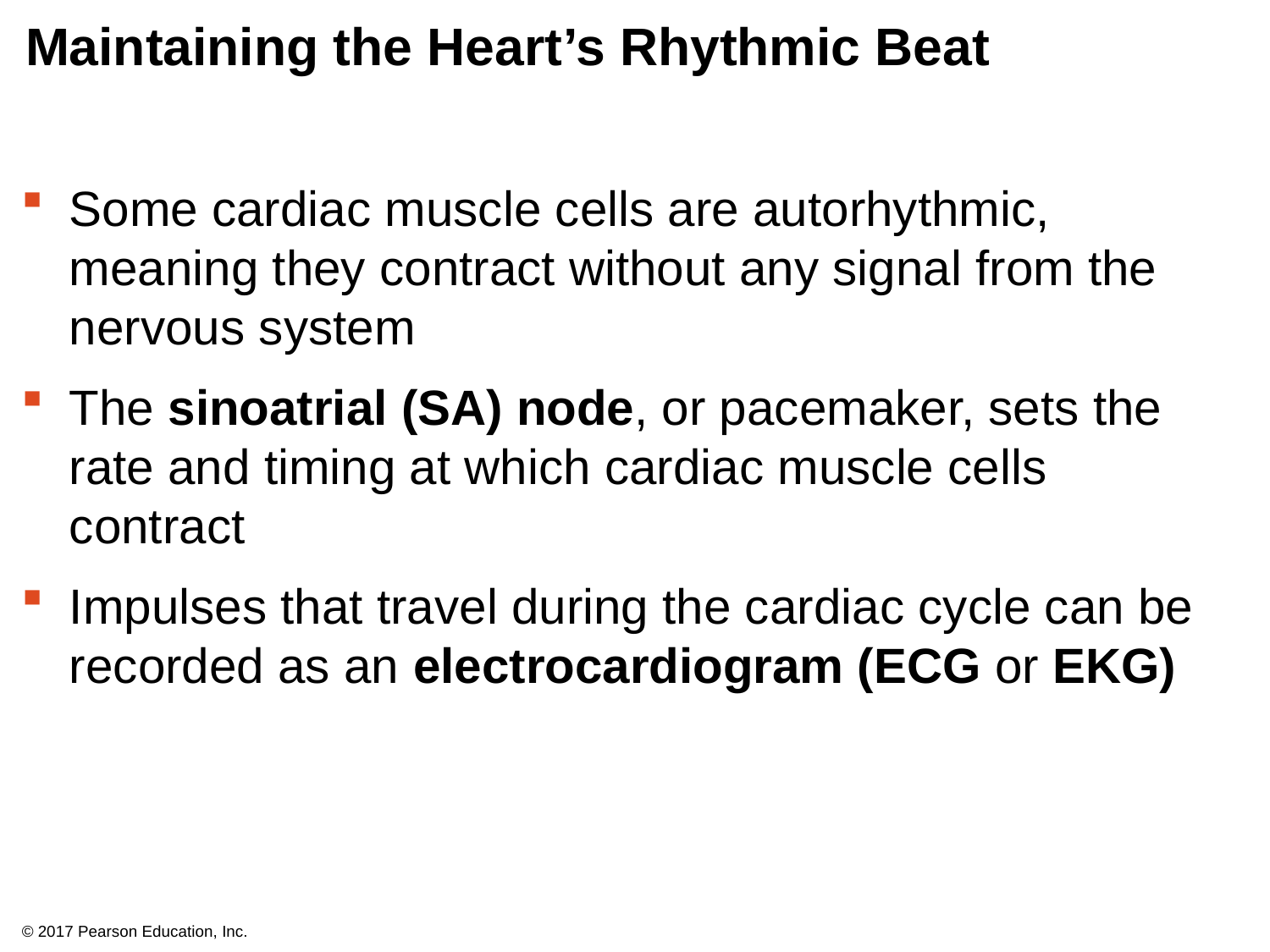

# Maintaining the Heart’s Rhythmic Beat
Some cardiac muscle cells are autorhythmic, meaning they contract without any signal from the nervous system
The sinoatrial (SA) node, or pacemaker, sets the rate and timing at which cardiac muscle cells contract
Impulses that travel during the cardiac cycle can be recorded as an electrocardiogram (ECG or EKG)
© 2017 Pearson Education, Inc.